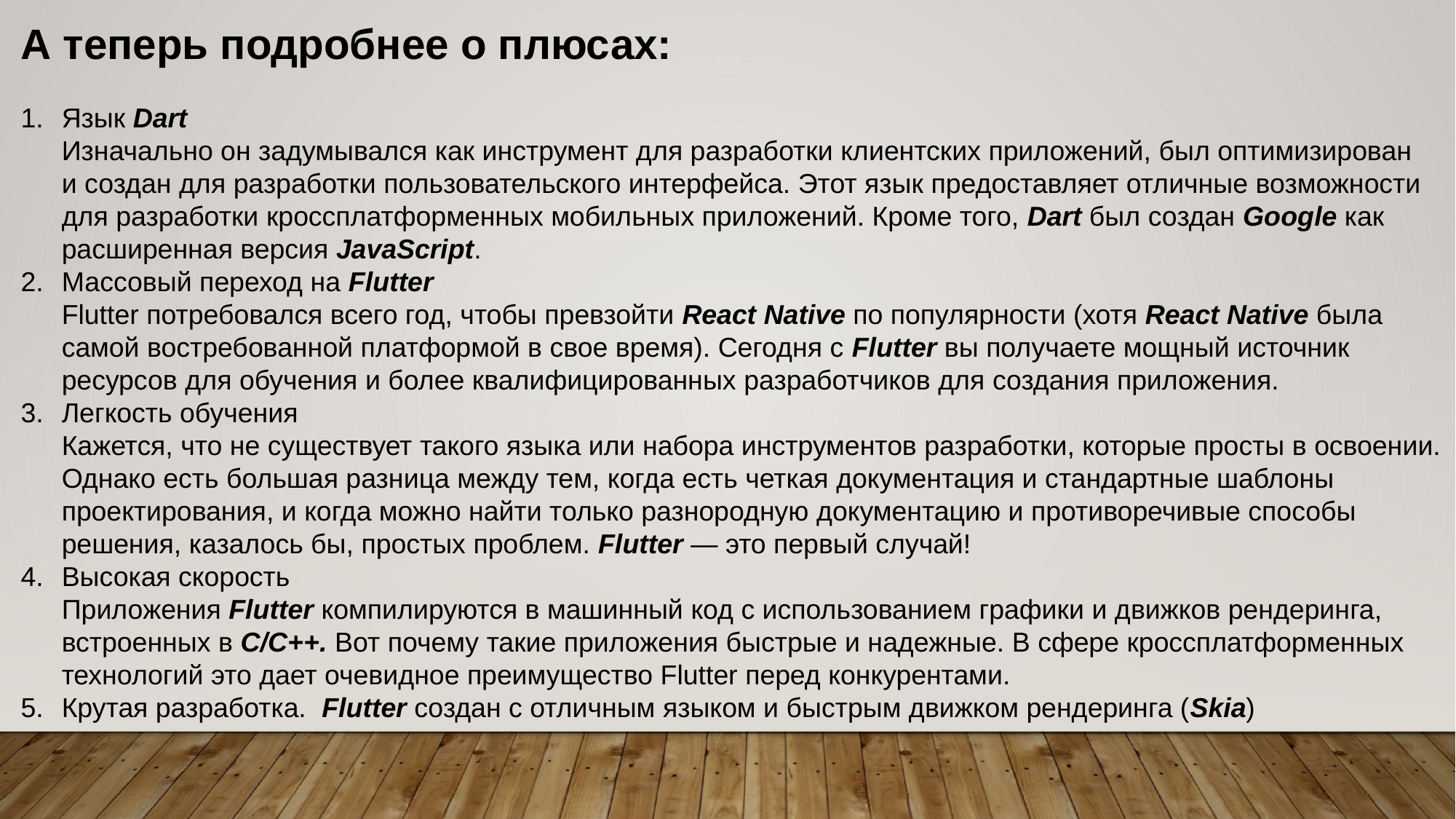

А теперь подробнее о плюсах:
Язык Dart
Изначально он задумывался как инструмент для разработки клиентских приложений, был оптимизирован и создан для разработки пользовательского интерфейса. Этот язык предоставляет отличные возможности для разработки кроссплатформенных мобильных приложений. Кроме того, Dart был создан Google как расширенная версия JavaScript.
Массовый переход на Flutter
Flutter потребовался всего год, чтобы превзойти React Native по популярности (хотя React Native была самой востребованной платформой в свое время). Сегодня с Flutter вы получаете мощный источник ресурсов для обучения и более квалифицированных разработчиков для создания приложения.
Легкость обучения
Кажется, что не существует такого языка или набора инструментов разработки, которые просты в освоении. Однако есть большая разница между тем, когда есть четкая документация и стандартные шаблоны проектирования, и когда можно найти только разнородную документацию и противоречивые способы решения, казалось бы, простых проблем. Flutter — это первый случай!
Высокая скорость
Приложения Flutter компилируются в машинный код с использованием графики и движков рендеринга, встроенных в C/C++. Вот почему такие приложения быстрые и надежные. В сфере кроссплатформенных технологий это дает очевидное преимущество Flutter перед конкурентами.
Крутая разработка.  Flutter создан с отличным языком и быстрым движком рендеринга (Skia)